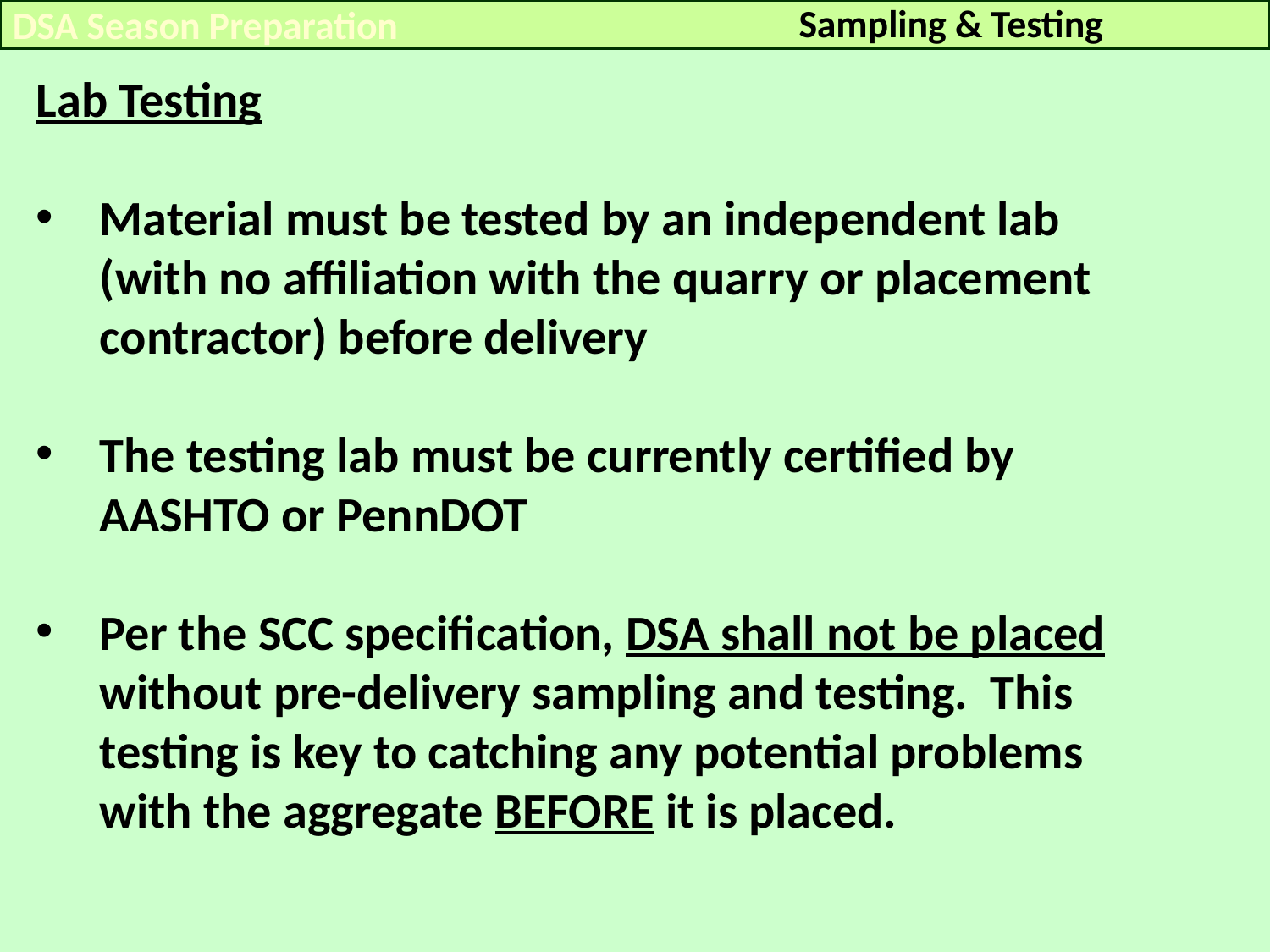

Sampling & Testing
DSA Season Preparation
Lab Testing

Material must be tested by an independent lab (with no affiliation with the quarry or placement contractor) before delivery

The testing lab must be currently certified by AASHTO or PennDOT

Per the SCC specification, DSA shall not be placed without pre-delivery sampling and testing.  This testing is key to catching any potential problems with the aggregate BEFORE it is placed.